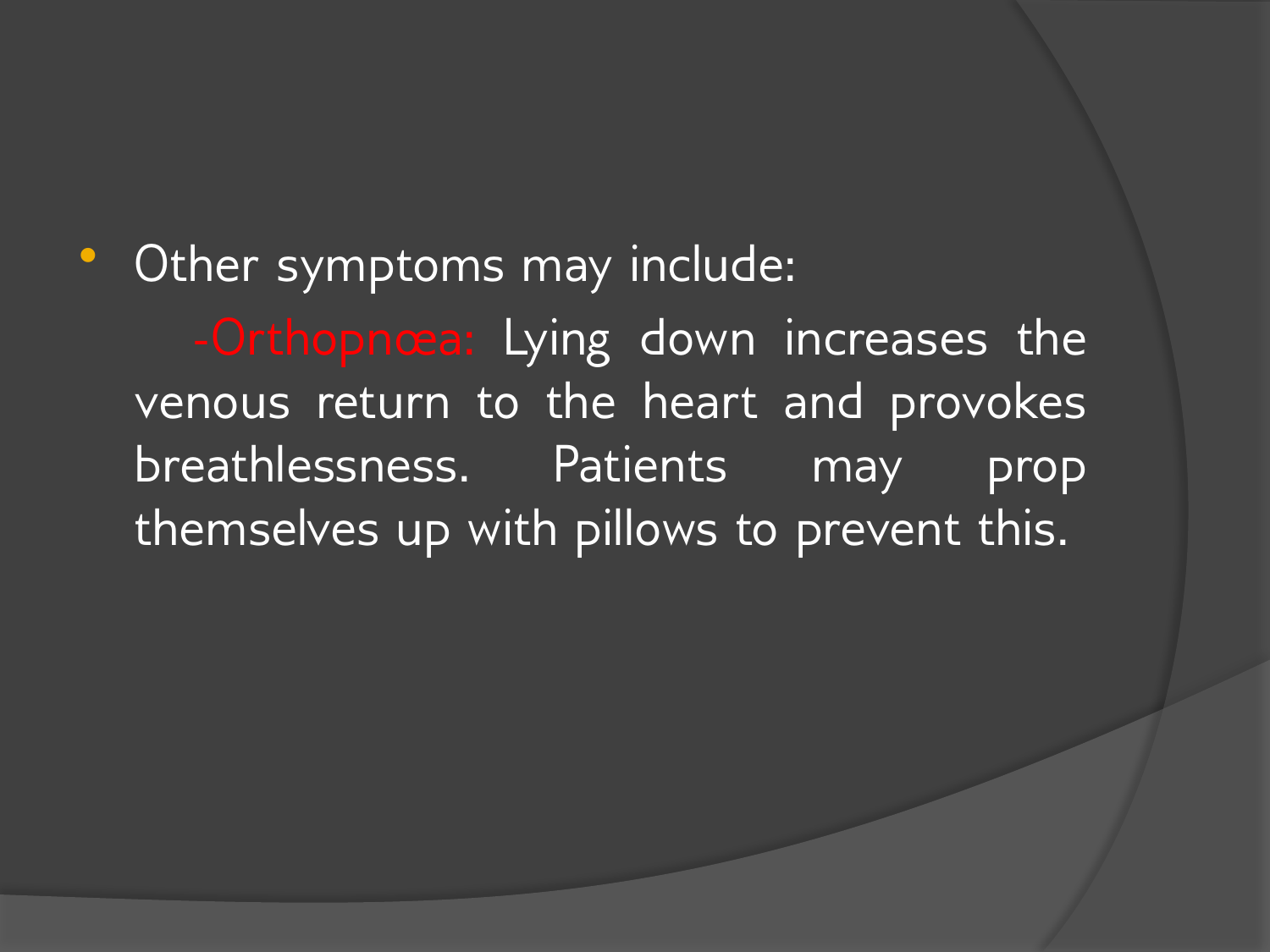

#
Other symptoms may include:
    -Orthopnoea: Lying down increases the venous return to the heart and provokes breathlessness. Patients may prop themselves up with pillows to prevent this.